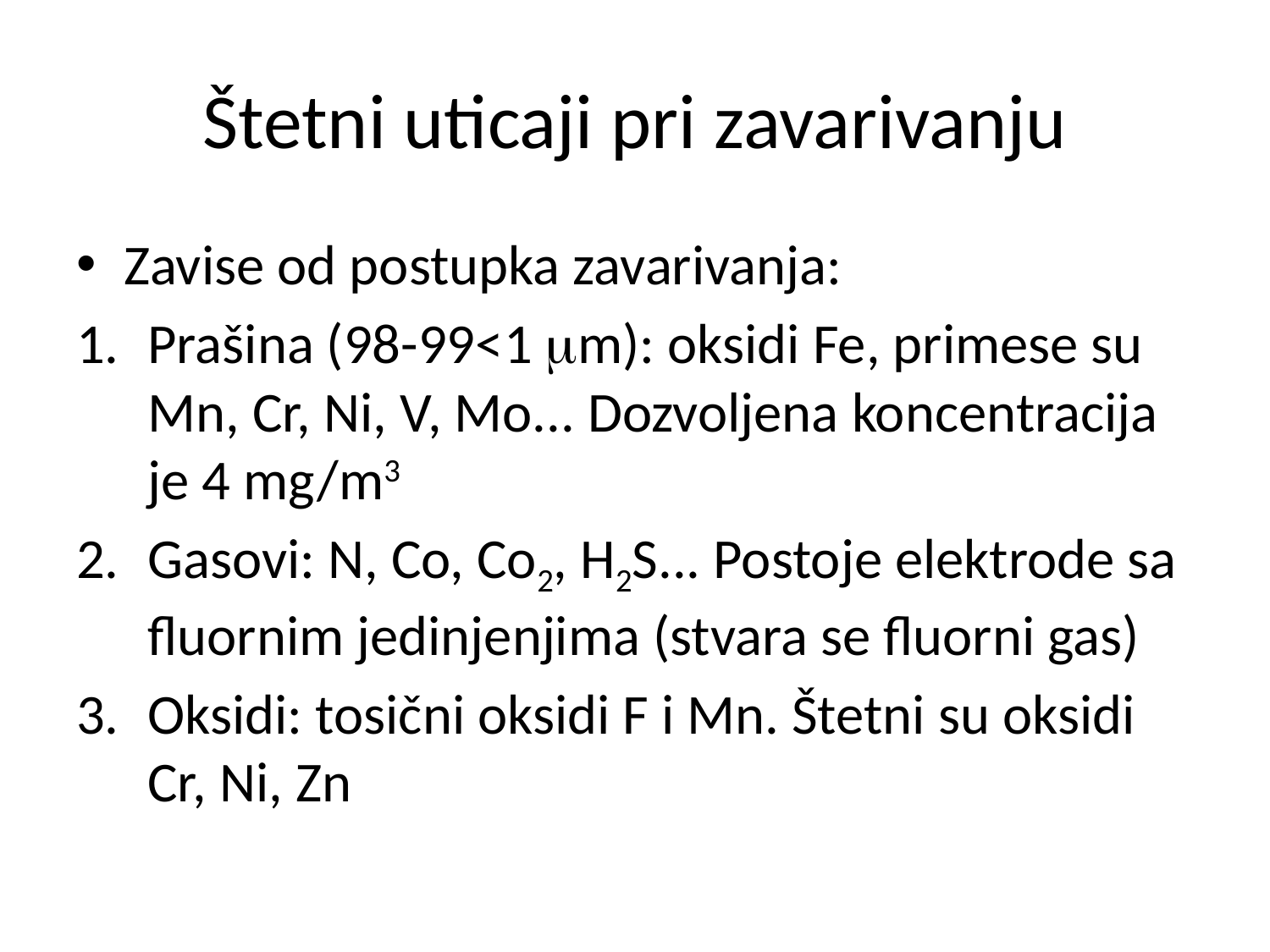

# Štetni uticaji pri zavarivanju
Zavise od postupka zavarivanja:
Prašina (98-99<1 μm): oksidi Fe, primese su Mn, Cr, Ni, V, Mo... Dozvoljena koncentracija je 4 mg/m3
Gasovi: N, Co, Co2, H2S... Postoje elektrode sa fluornim jedinjenjima (stvara se fluorni gas)
Oksidi: tosični oksidi F i Mn. Štetni su oksidi Cr, Ni, Zn